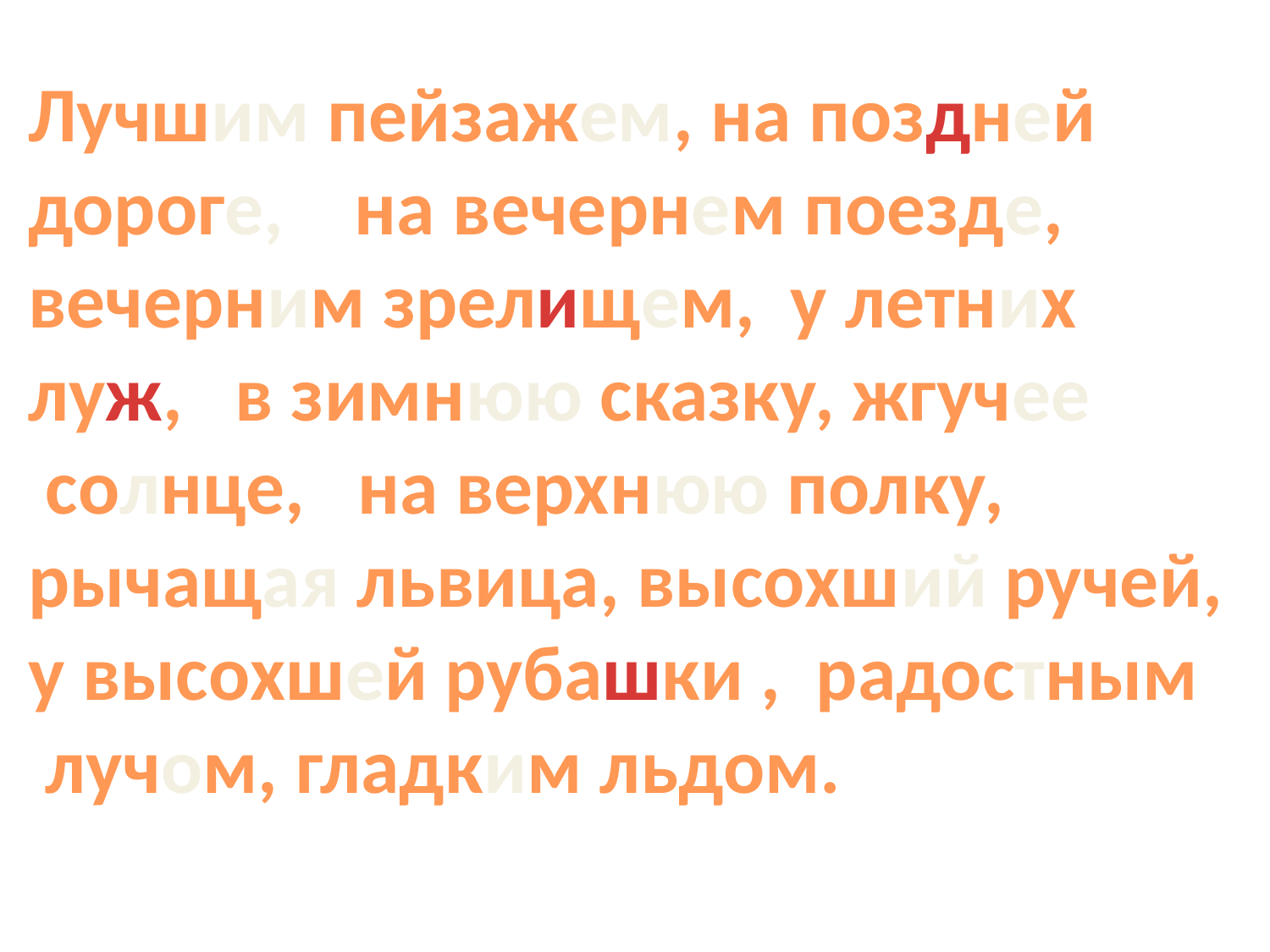

Лучшим пейзажем, на поздней
дороге,    на вечернем поезде,
вечерним зрелищем,  у летних
луж,   в зимнюю сказку, жгучее
 солнце,   на верхнюю полку,
рычащая львица, высохший ручей,
у высохшей рубашки ,  радостным
 лучом, гладким льдом.